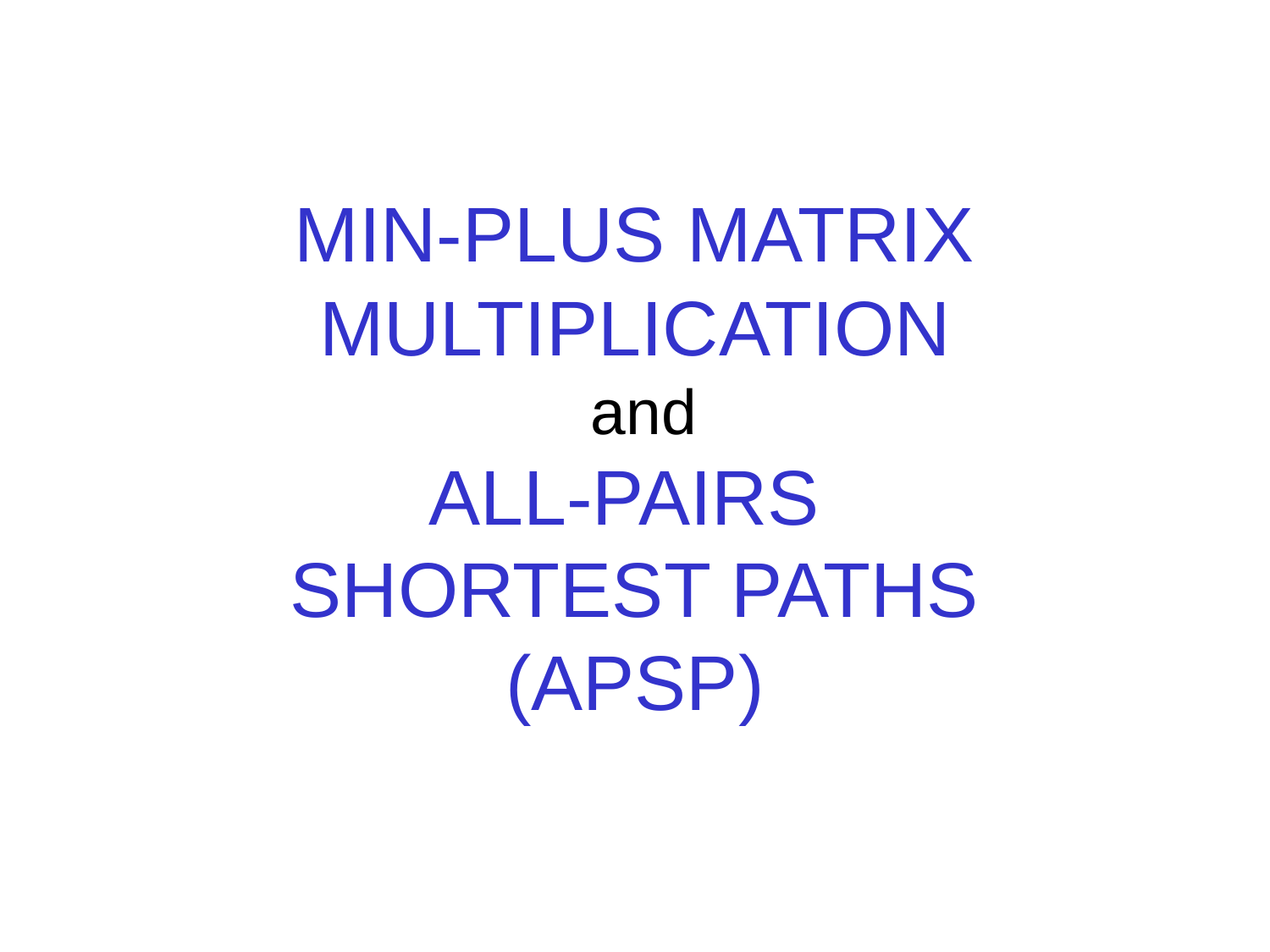

# MIN-PLUS MATRIX MULTIPLICATION and ALL-PAIRS SHORTEST PATHS (APSP)